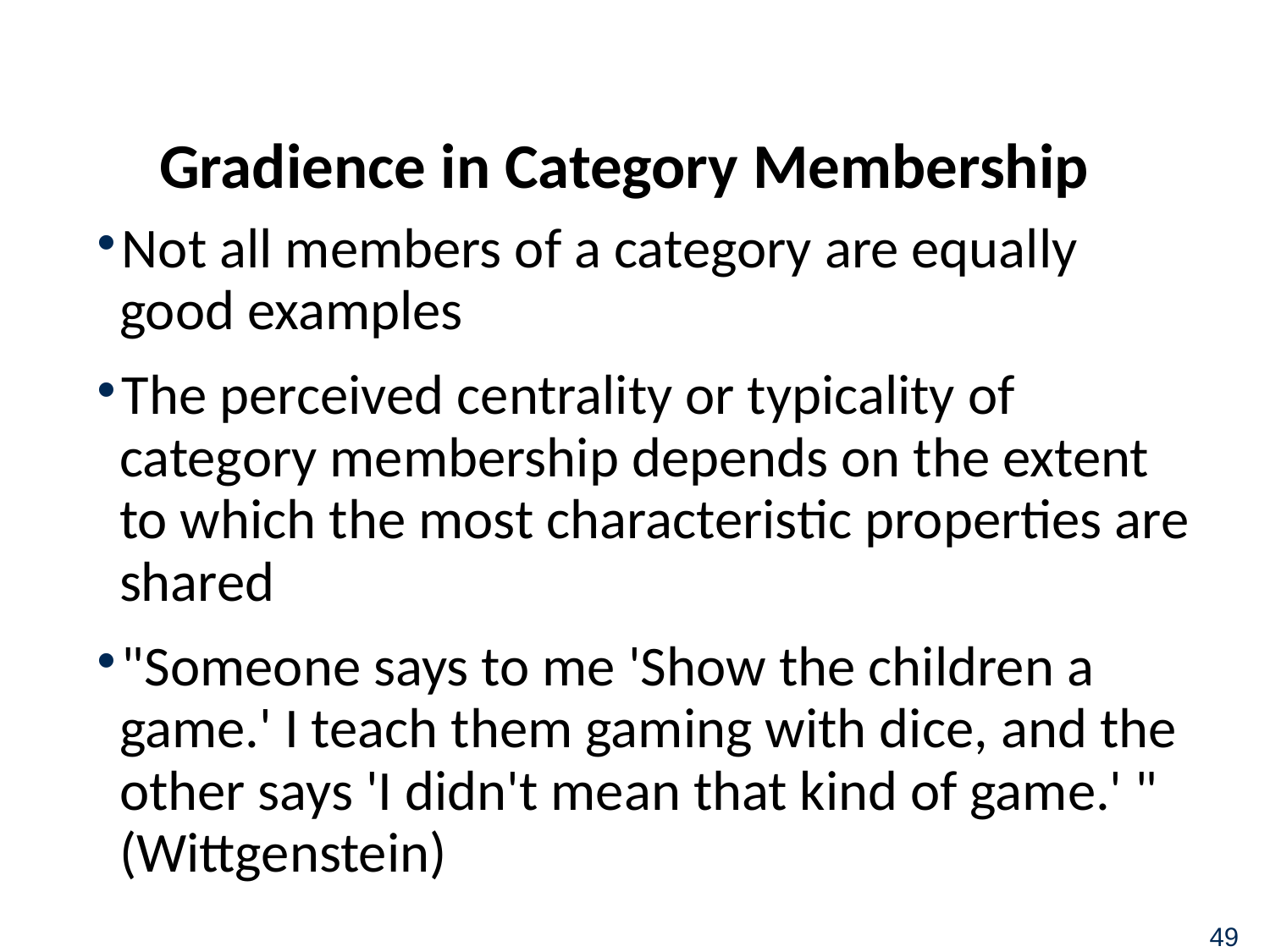

# Gradience in Category Membership
Not all members of a category are equally good examples
The perceived centrality or typicality of category membership depends on the extent to which the most characteristic properties are shared
"Someone says to me 'Show the children a game.' I teach them gaming with dice, and the other says 'I didn't mean that kind of game.' " (Wittgenstein)
49